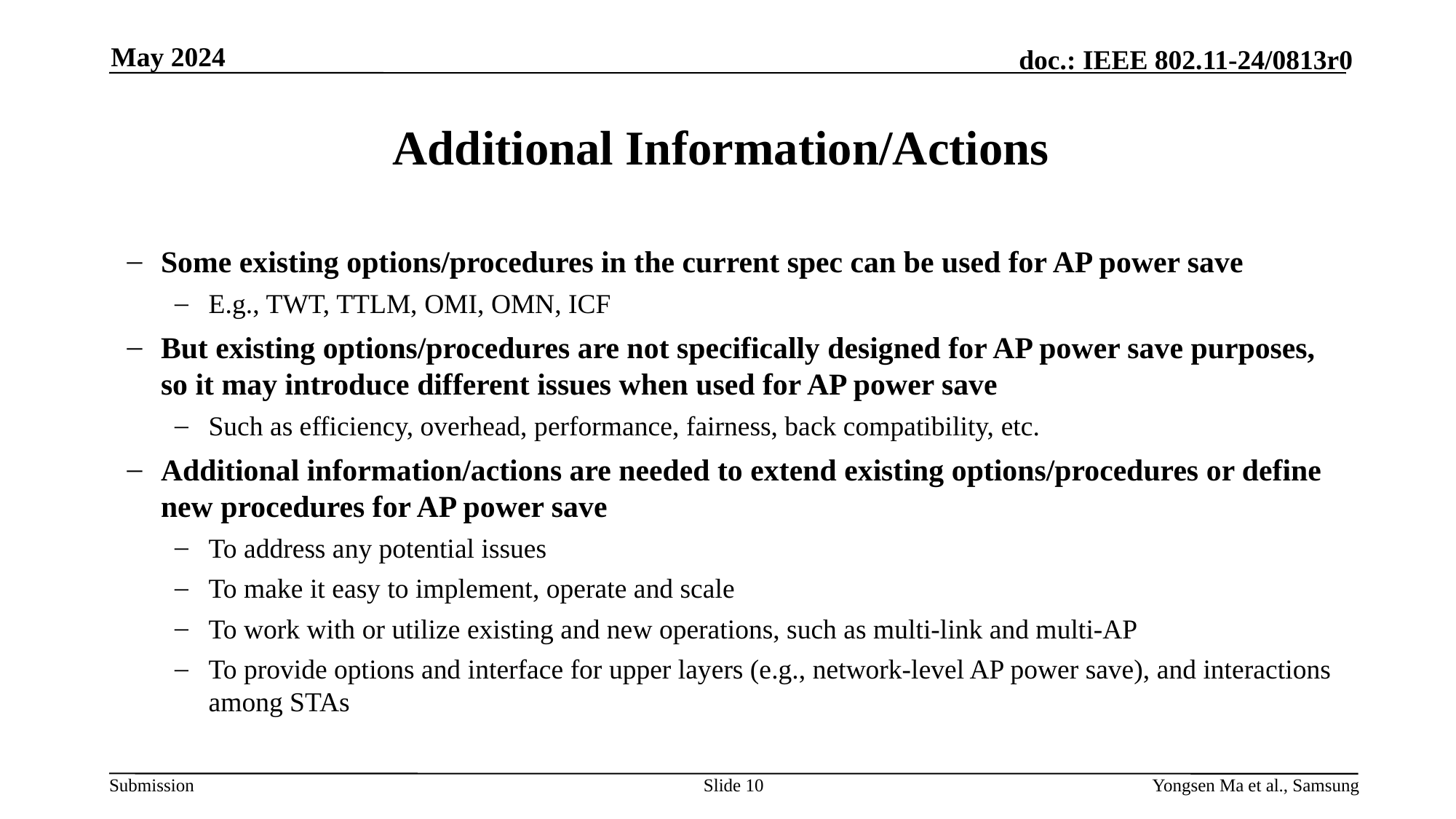

May 2024
# Additional Information/Actions
Some existing options/procedures in the current spec can be used for AP power save
E.g., TWT, TTLM, OMI, OMN, ICF
But existing options/procedures are not specifically designed for AP power save purposes, so it may introduce different issues when used for AP power save
Such as efficiency, overhead, performance, fairness, back compatibility, etc.
Additional information/actions are needed to extend existing options/procedures or define new procedures for AP power save
To address any potential issues
To make it easy to implement, operate and scale
To work with or utilize existing and new operations, such as multi-link and multi-AP
To provide options and interface for upper layers (e.g., network-level AP power save), and interactions among STAs
Slide 10
Yongsen Ma et al., Samsung